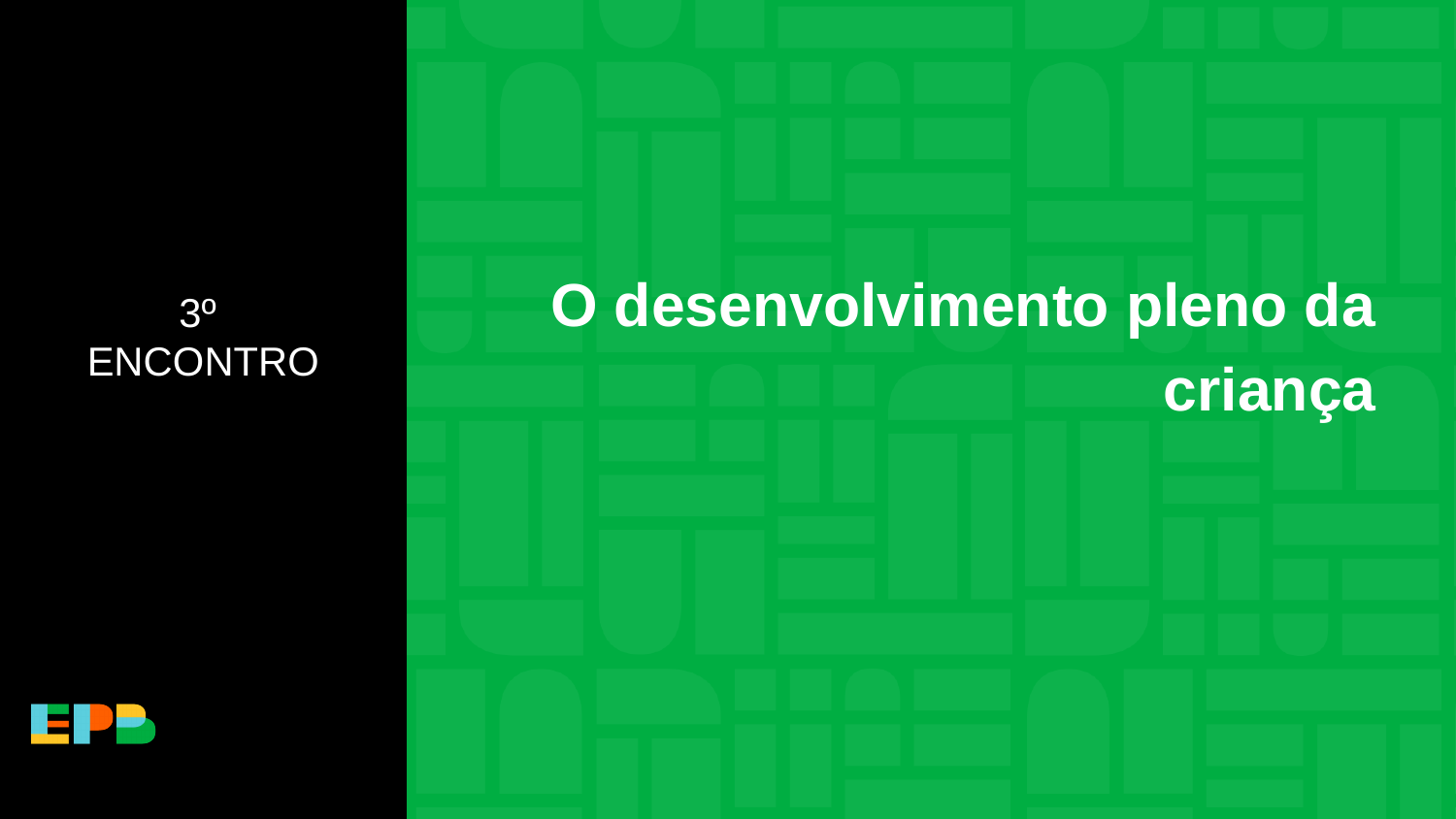

O desenvolvimento pleno da criança

3º
ENCONTRO